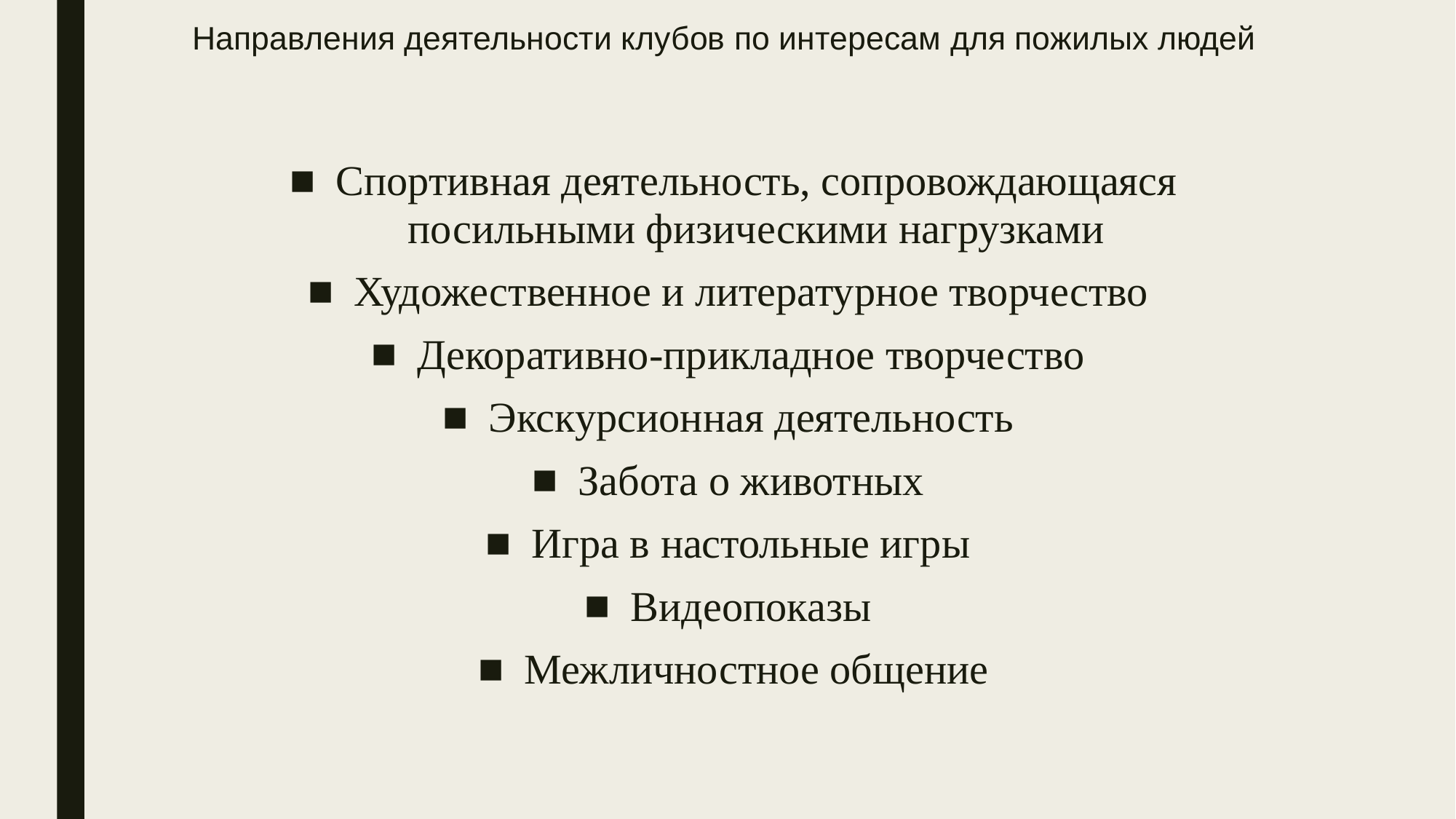

# Направления деятельности клубов по интересам для пожилых людей
Спортивная деятельность, сопровождающаяся посильными физическими нагрузками
Художественное и литературное творчество
Декоративно-прикладное творчество
Экскурсионная деятельность
Забота о животных
Игра в настольные игры
Видеопоказы
Межличностное общение